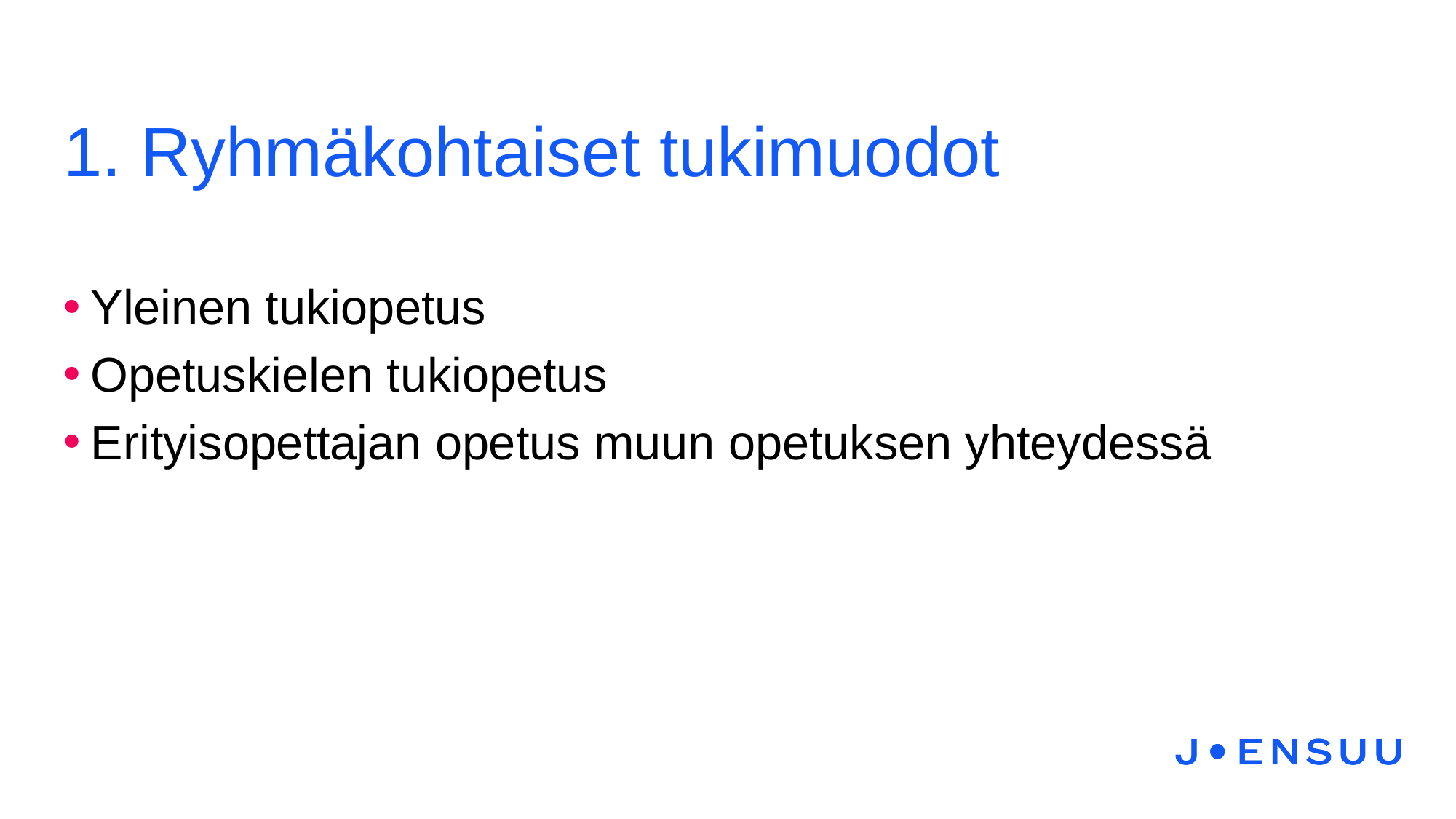

# 1. Ryhmäkohtaiset tukimuodot
Yleinen tukiopetus
Opetuskielen tukiopetus
Erityisopettajan opetus muun opetuksen yhteydessä